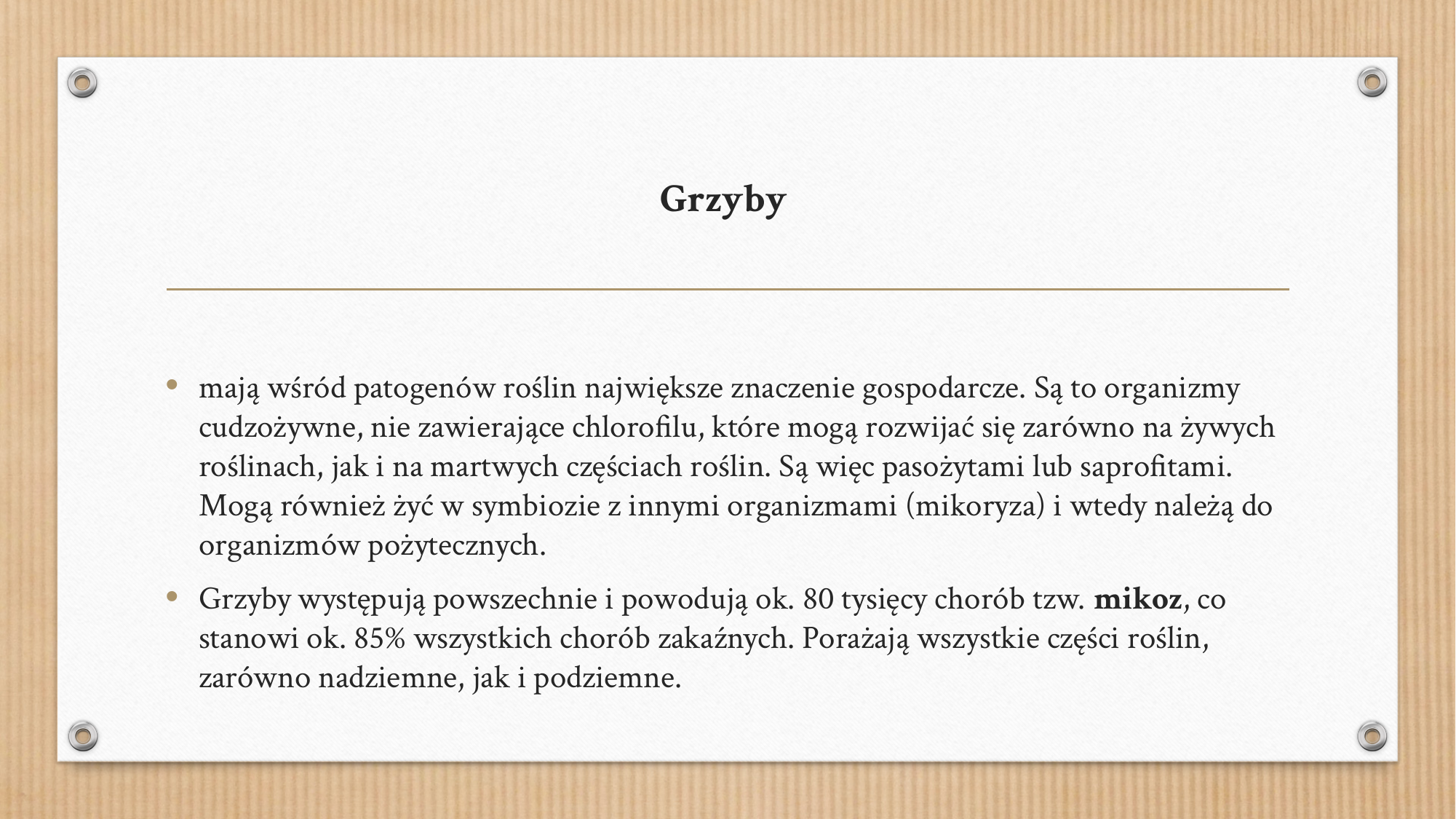

# Grzyby

mają wśród patogenów roślin największe znaczenie gospodarcze. Są to organizmy cudzożywne, nie zawierające chlorofilu, które mogą rozwijać się zarówno na żywych roślinach, jak i na martwych częściach roślin. Są więc pasożytami lub saprofitami. Mogą również żyć w symbiozie z innymi organizmami (mikoryza) i wtedy należą do organizmów pożytecznych.
Grzyby występują powszechnie i powodują ok. 80 tysięcy chorób tzw. mikoz, co stanowi ok. 85% wszystkich chorób zakaźnych. Porażają wszystkie części roślin, zarówno nadziemne, jak i podziemne.